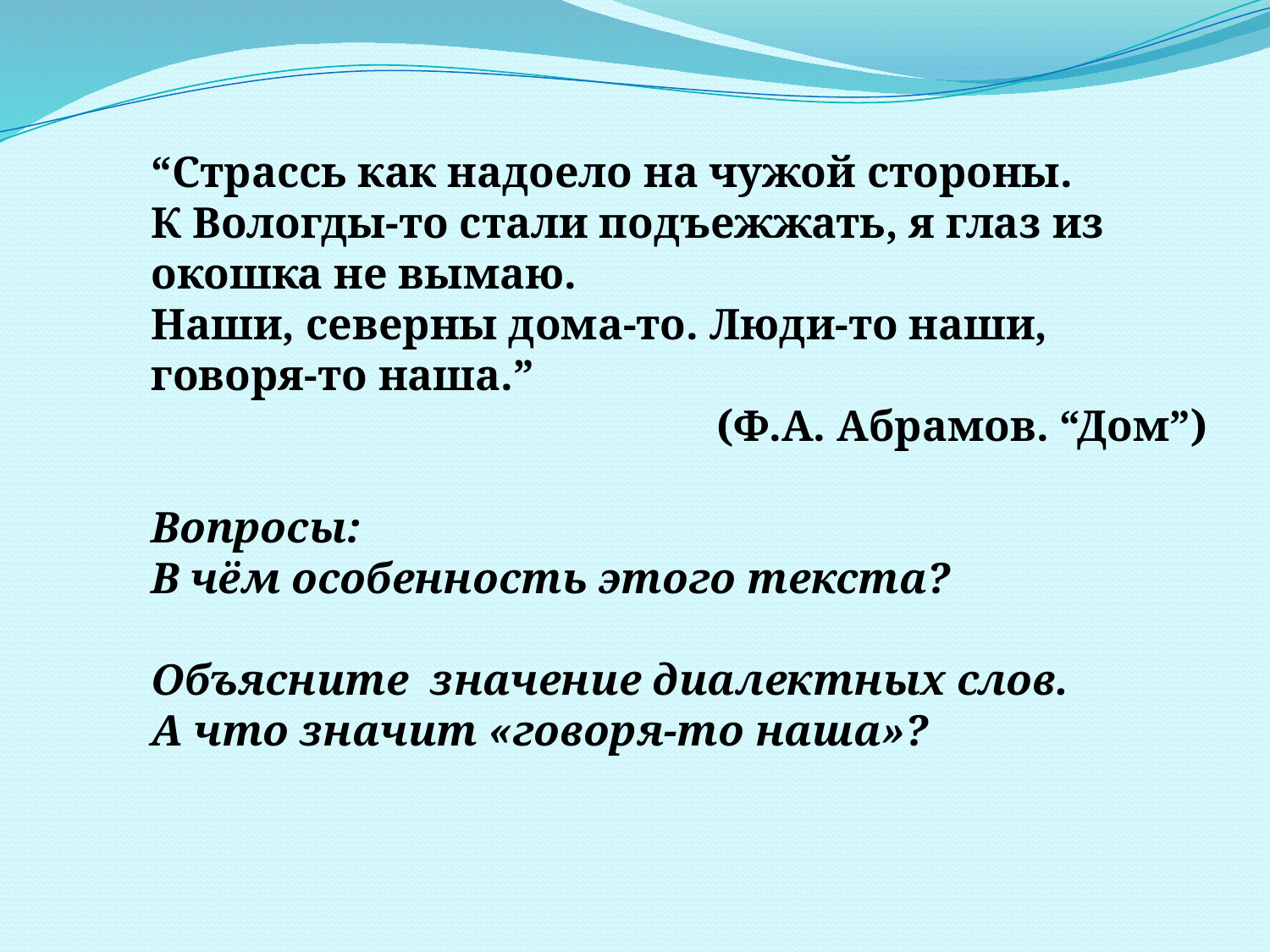

“Страссь как надоело на чужой стороны.
К Вологды-то стали подъежжать, я глаз из окошка не вымаю.
Наши, северны дома-то. Люди-то наши, говоря-то наша.”
  (Ф.А. Абрамов. “Дом”)

Вопросы:
В чём особенность этого текста?

Объясните  значение диалектных слов.
А что значит «говоря-то наша»?